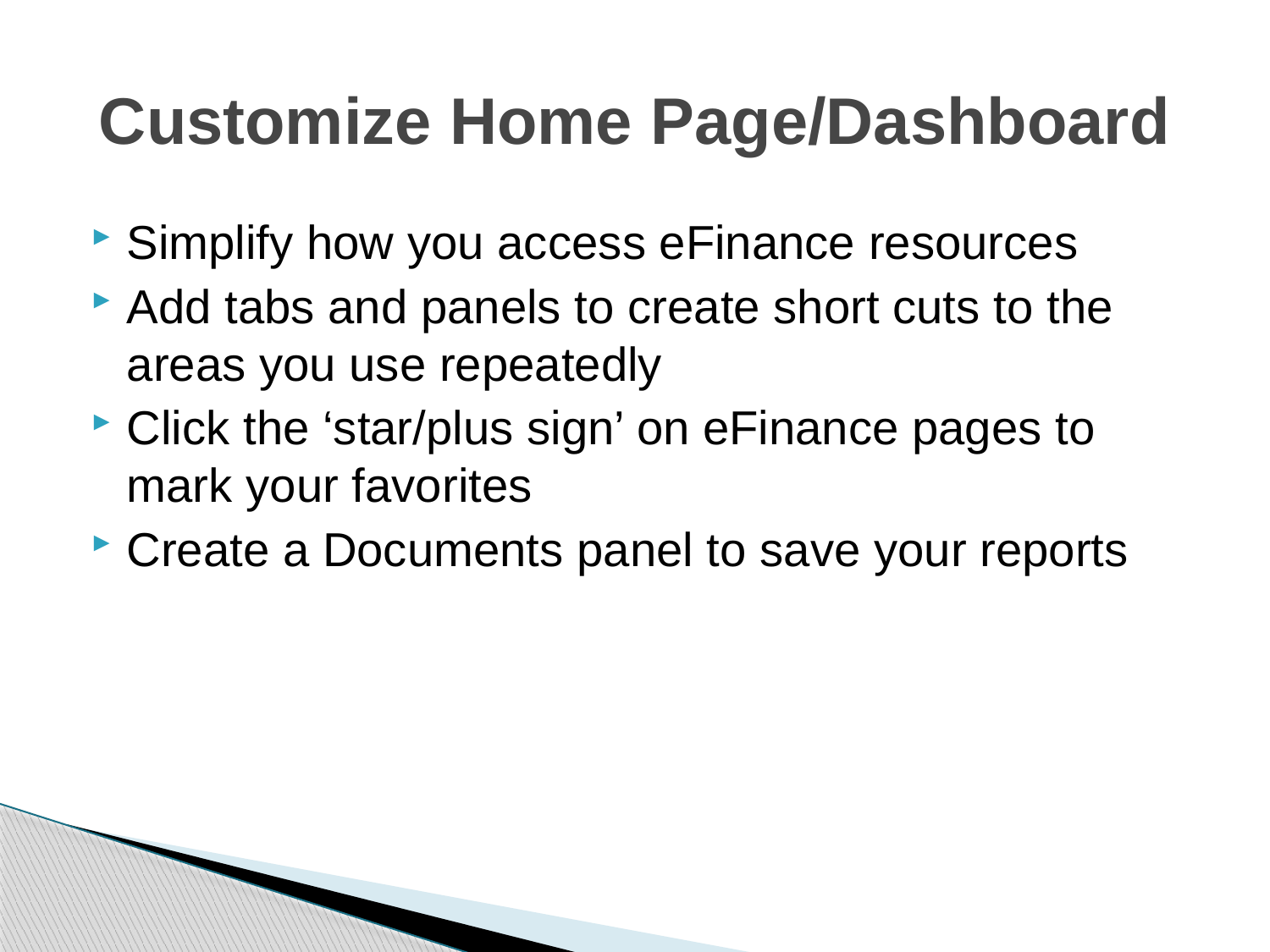

# Customize Home Page/Dashboard
Simplify how you access eFinance resources
Add tabs and panels to create short cuts to the areas you use repeatedly
Click the ‘star/plus sign’ on eFinance pages to mark your favorites
Create a Documents panel to save your reports